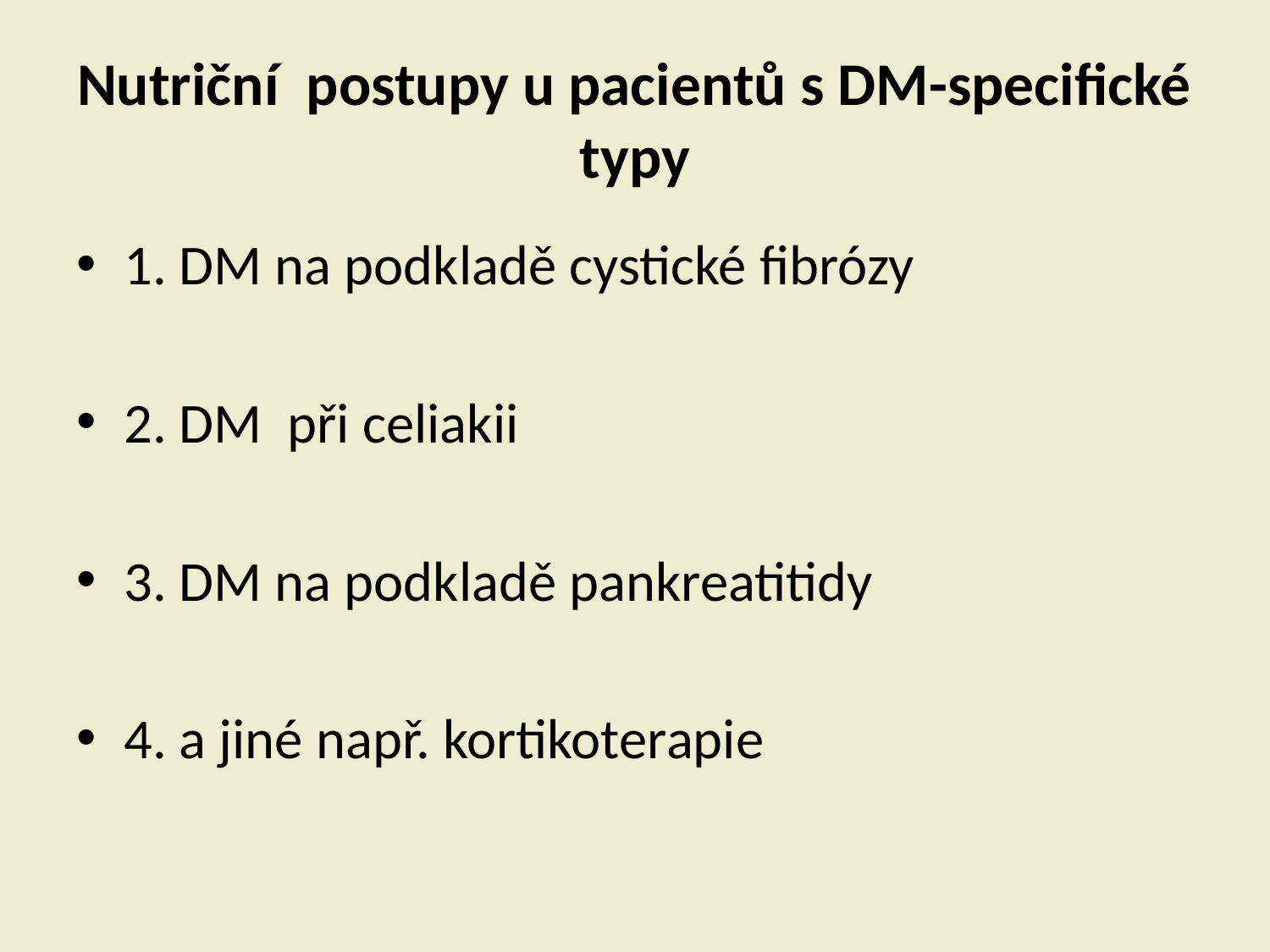

# Nutriční  postupy u pacientů s DM-specifické typy
1. DM na podkladě cystické fibrózy

2. DM  při celiakii

3. DM na podkladě pankreatitidy

4. a jiné např. kortikoterapie